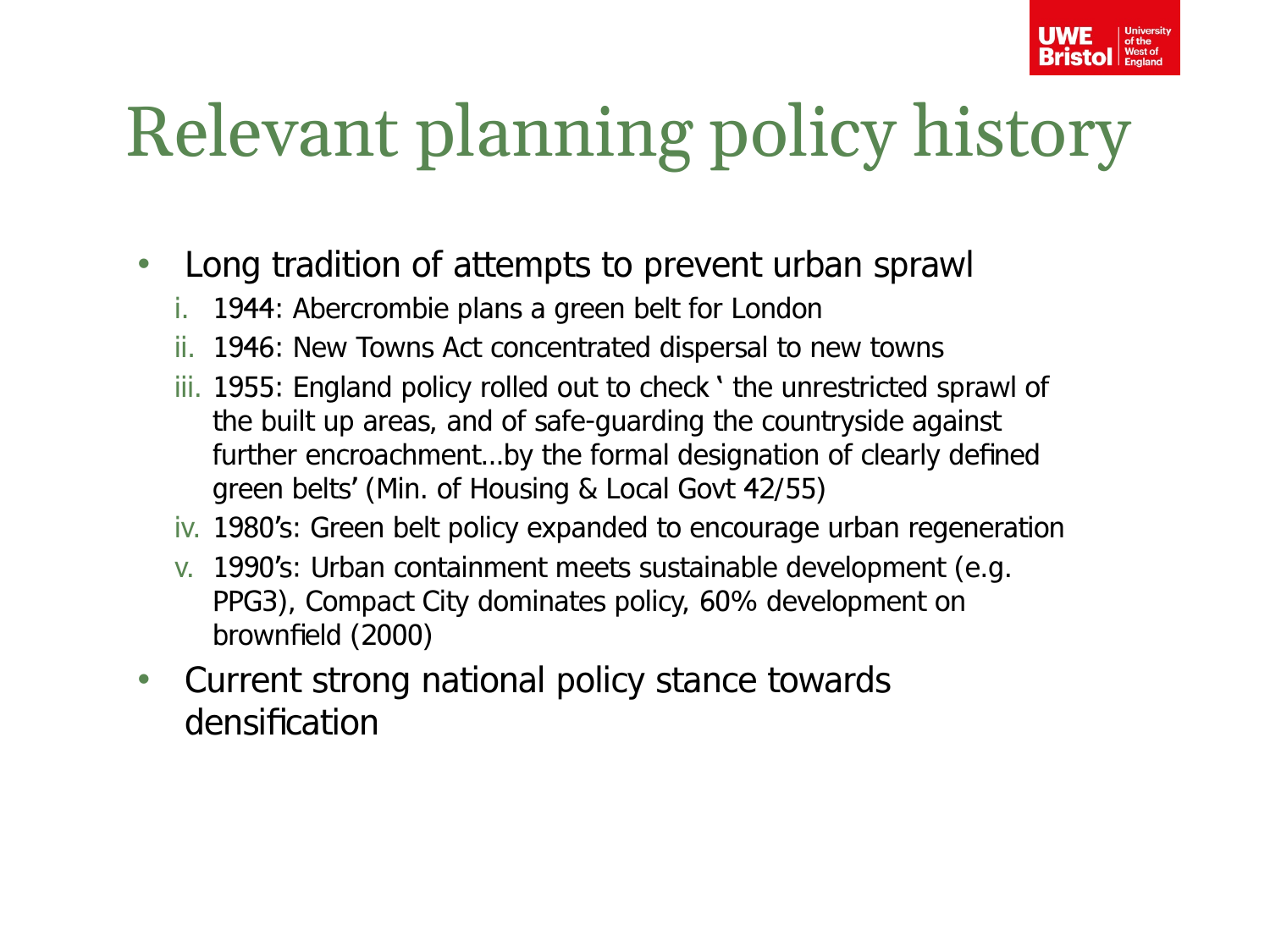

Relevant planning policy history
Long tradition of attempts to prevent urban sprawl
1944: Abercrombie plans a green belt for London
1946: New Towns Act concentrated dispersal to new towns
1955: England policy rolled out to check ‘ the unrestricted sprawl of the built up areas, and of safe-guarding the countryside against further encroachment…by the formal designation of clearly defined green belts’ (Min. of Housing & Local Govt 42/55)
1980’s: Green belt policy expanded to encourage urban regeneration
1990’s: Urban containment meets sustainable development (e.g. PPG3), Compact City dominates policy, 60% development on brownfield (2000)
Current strong national policy stance towards densification